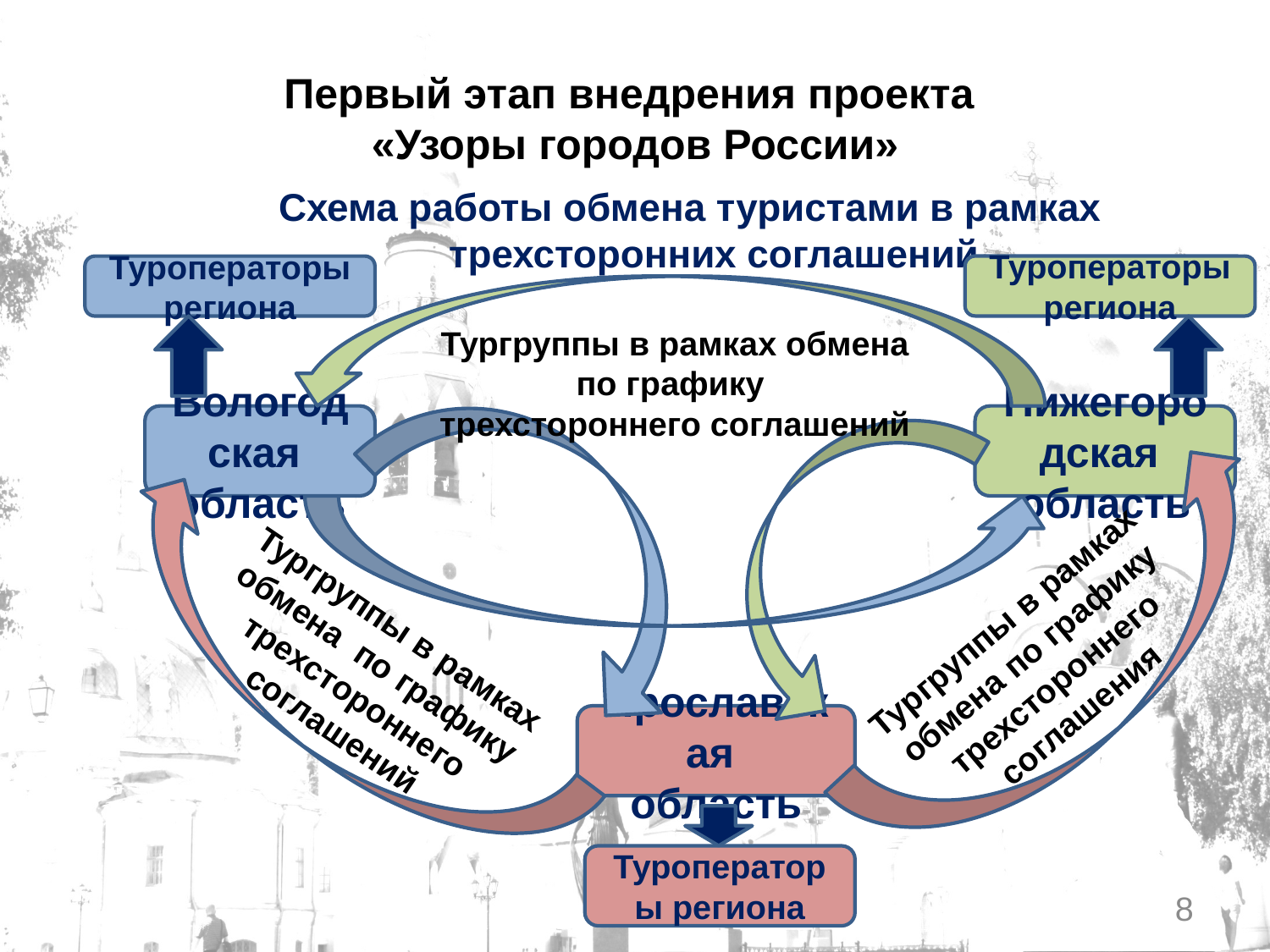

# Первый этап внедрения проекта «Узоры городов России»
Схема работы обмена туристами в рамках трехсторонних соглашений

Туроператоры региона
Туроператоры региона
Тургруппы в рамках обмена по графику
трехстороннего соглашений

Вологодская
область
Нижегородская
область
Тургруппы в рамках обмена по графику трехстороннего соглашения

Тургруппы в рамках обмена  по графику трехстороннего соглашений
Ярославская
область

Туроператоры региона
8